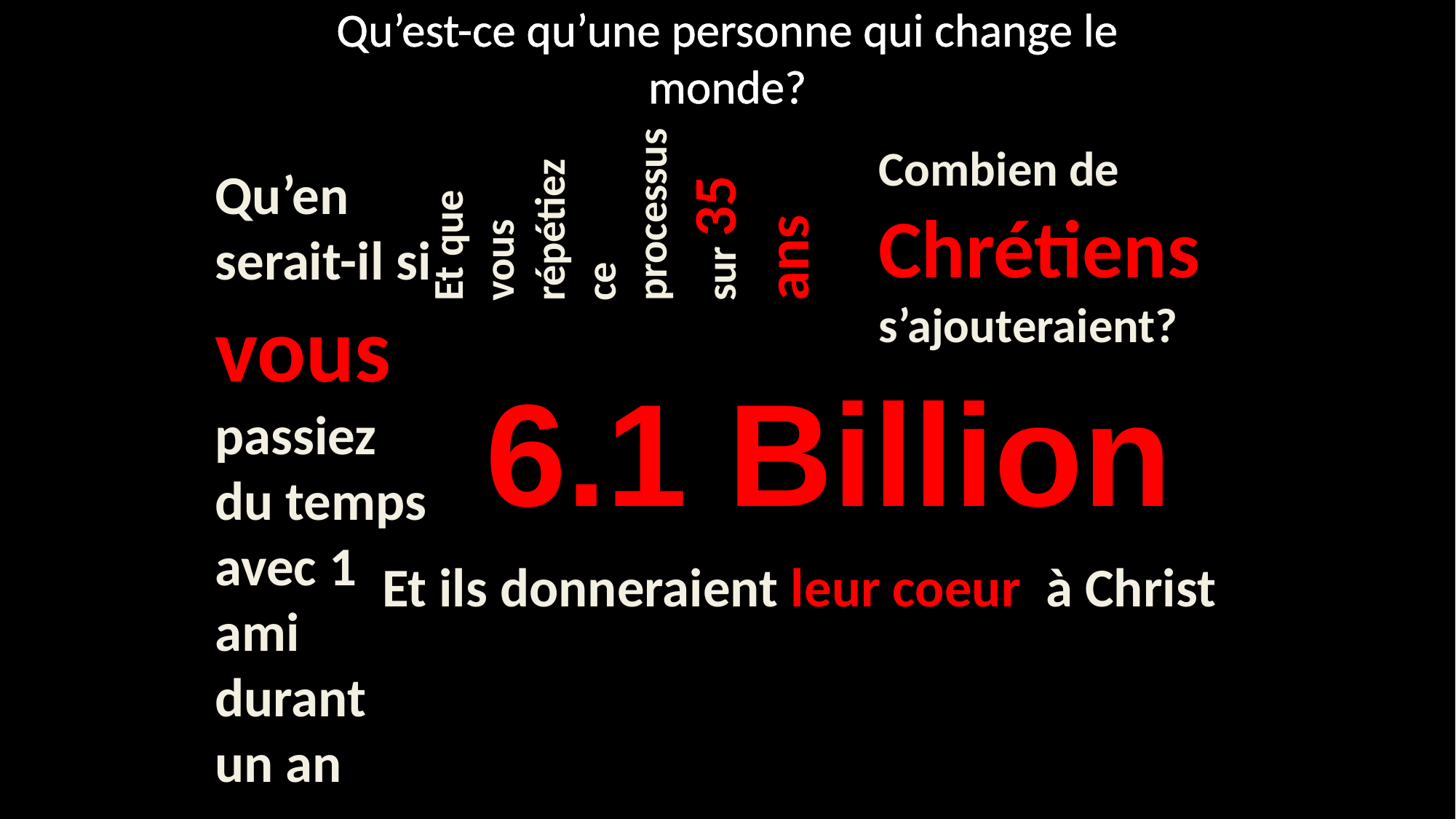

# Qu’est-ce qu’une personne qui change le monde?
Et que vous répétiez ce processus sur 35 ans
Combien de Chrétiens s’ajouteraient?
Qu’en serait-il si vous passiez du temps avec 1 ami durant
un an
6.1 Billion

Et ils donneraient leur coeur  à Christ